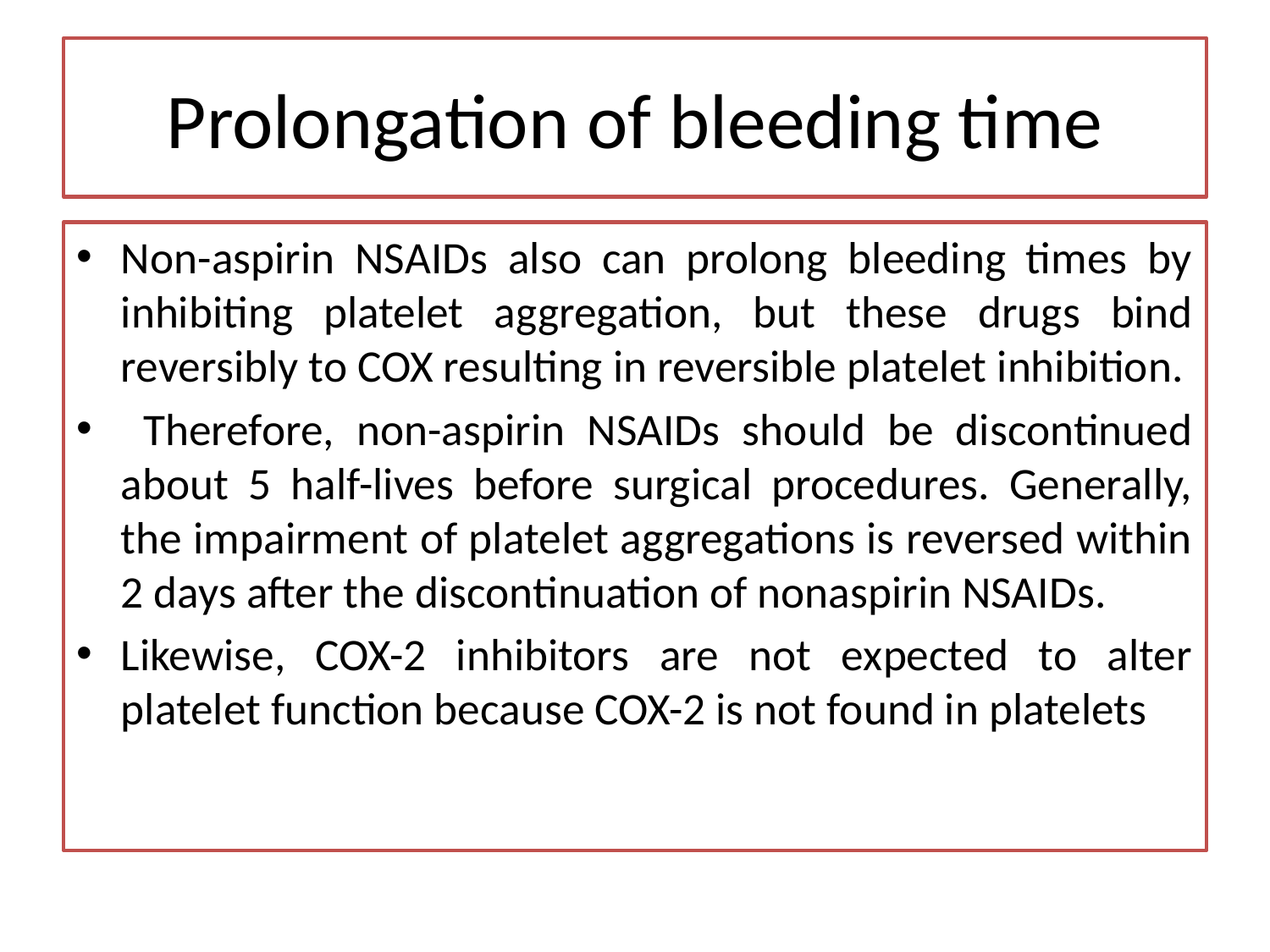

# Prolongation of bleeding time
Non-aspirin NSAIDs also can prolong bleeding times by inhibiting platelet aggregation, but these drugs bind reversibly to COX resulting in reversible platelet inhibition.
 Therefore, non-aspirin NSAIDs should be discontinued about 5 half-lives before surgical procedures. Generally, the impairment of platelet aggregations is reversed within 2 days after the discontinuation of nonaspirin NSAIDs.
Likewise, COX-2 inhibitors are not expected to alter platelet function because COX-2 is not found in platelets